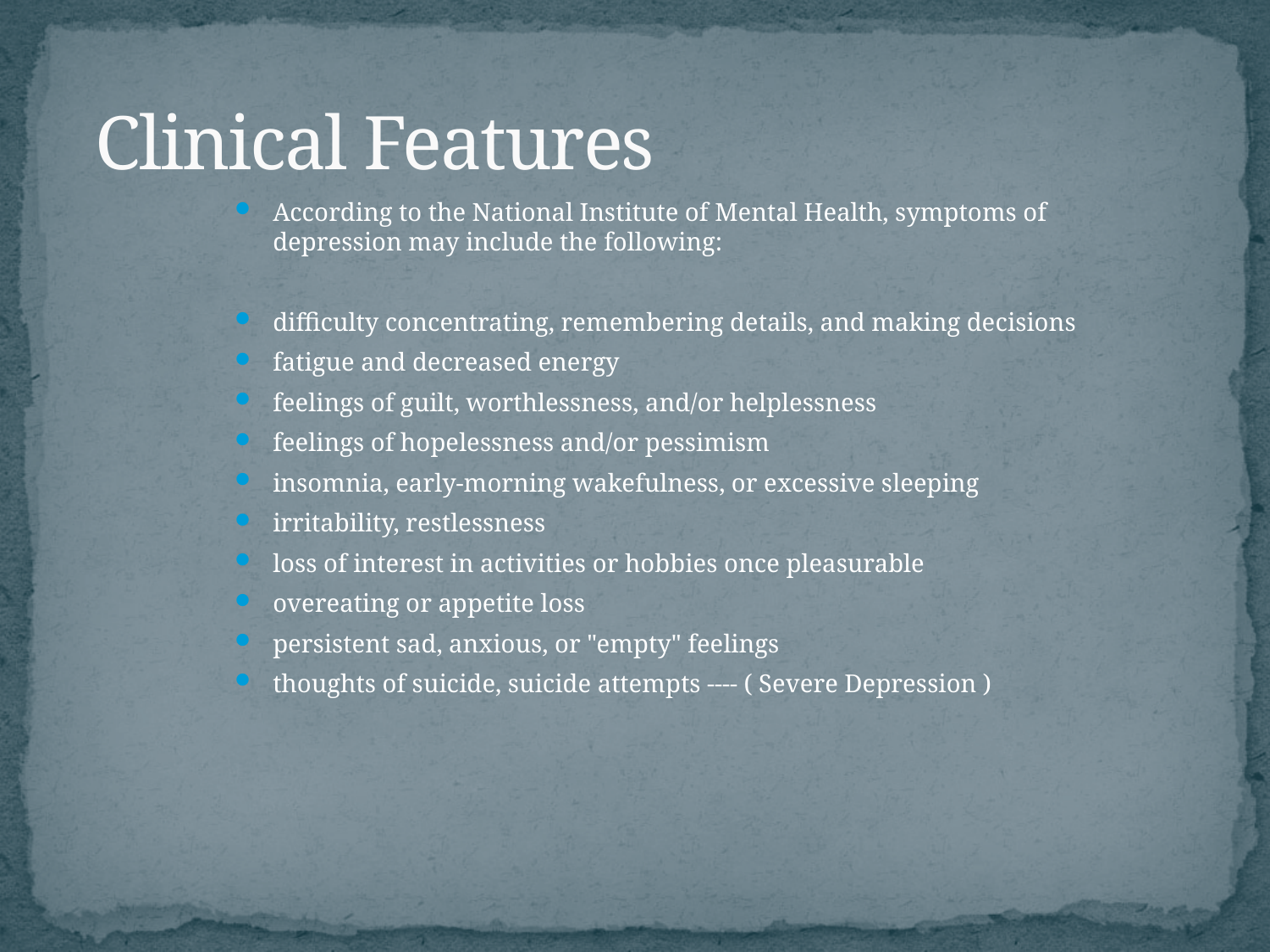

# Clinical Features
According to the National Institute of Mental Health, symptoms of depression may include the following:

difficulty concentrating, remembering details, and making decisions
fatigue and decreased energy
feelings of guilt, worthlessness, and/or helplessness
feelings of hopelessness and/or pessimism
insomnia, early-morning wakefulness, or excessive sleeping
irritability, restlessness
loss of interest in activities or hobbies once pleasurable
overeating or appetite loss
persistent sad, anxious, or "empty" feelings
thoughts of suicide, suicide attempts ---- ( Severe Depression )